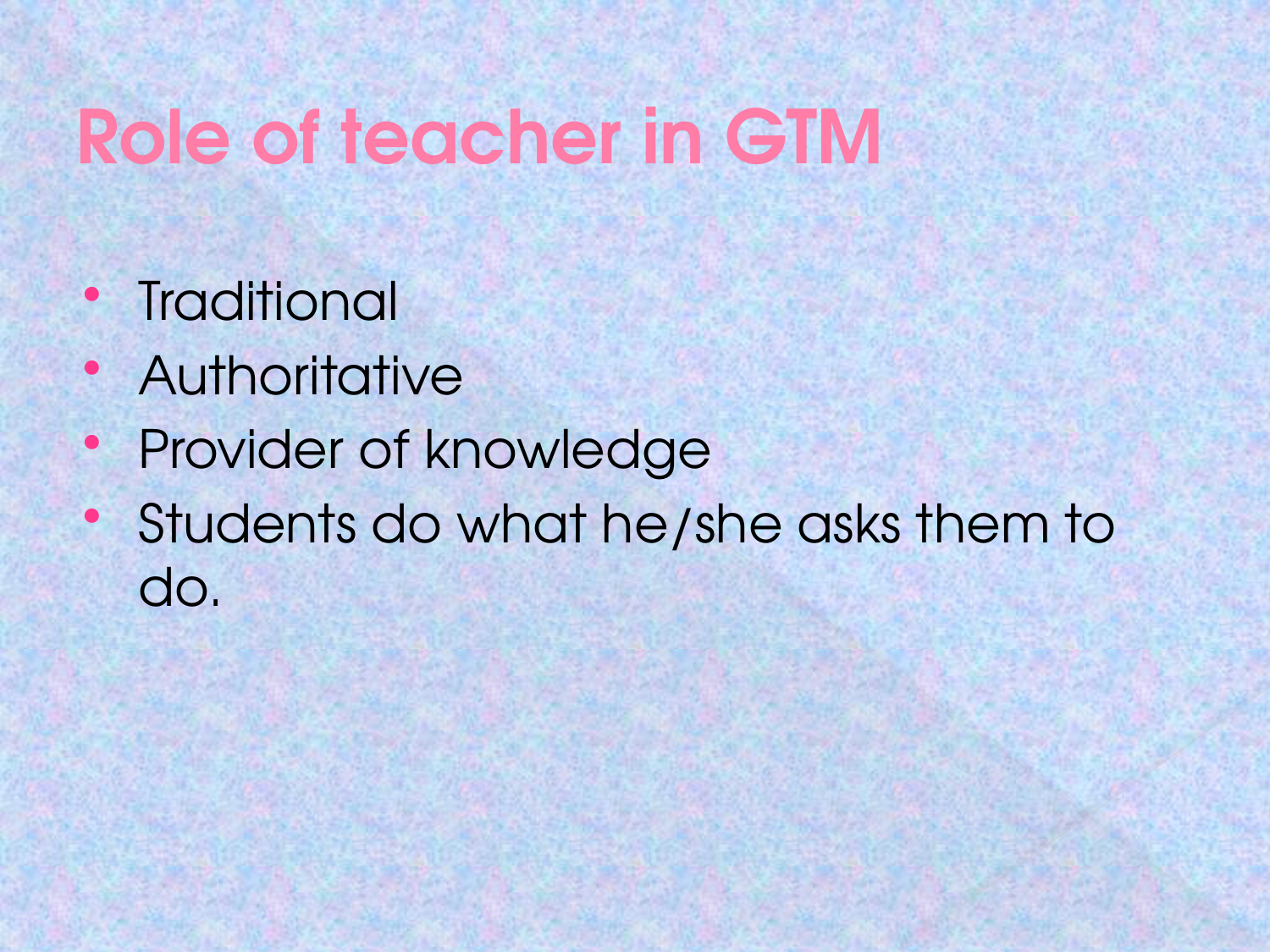

# Role of teacher in GTM
Traditional
Authoritative
Provider of knowledge
Students do what he/she asks them to do.